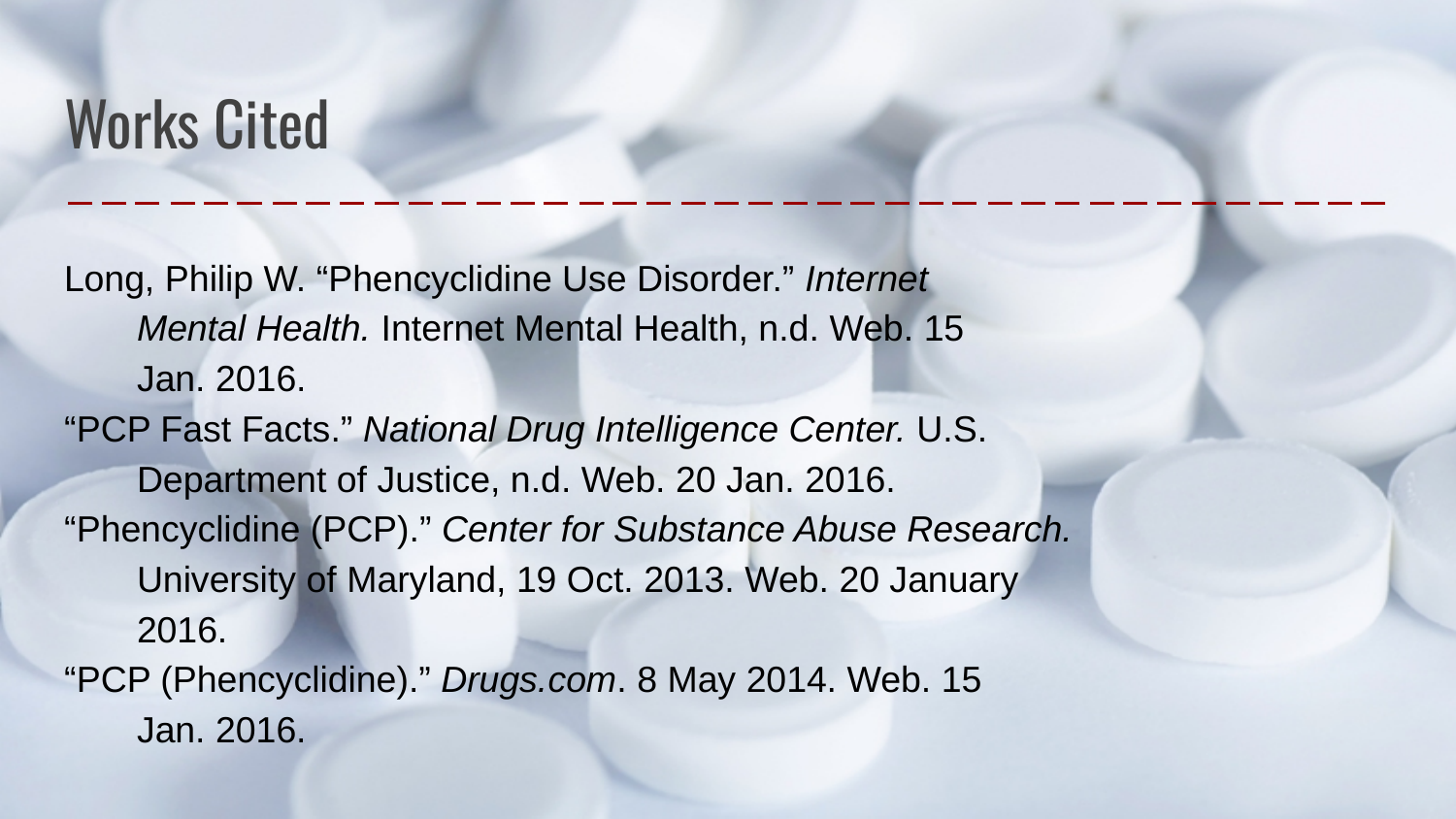

# Works Cited
Long, Philip W. “Phencyclidine Use Disorder.” Internet
Mental Health. Internet Mental Health, n.d. Web. 15
Jan. 2016.
“PCP Fast Facts.” National Drug Intelligence Center. U.S.
Department of Justice, n.d. Web. 20 Jan. 2016.
“Phencyclidine (PCP).” Center for Substance Abuse Research.
University of Maryland, 19 Oct. 2013. Web. 20 January
2016.
“PCP (Phencyclidine).” Drugs.com. 8 May 2014. Web. 15
Jan. 2016.